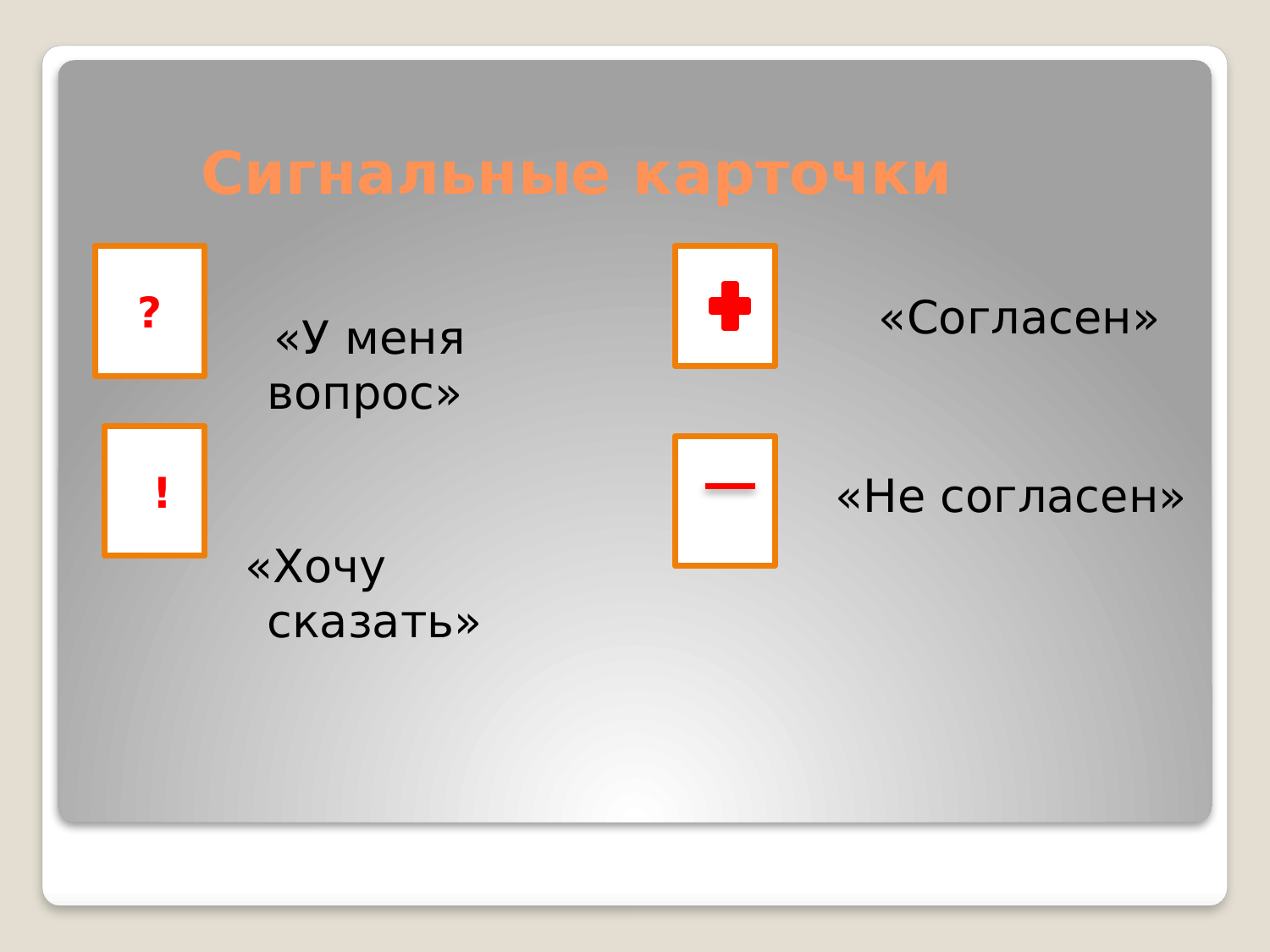

# Сигнальные карточки

    «Согласен»

 «Не согласен»

   «У меня вопрос»

 «Хочу сказать»
?

 !